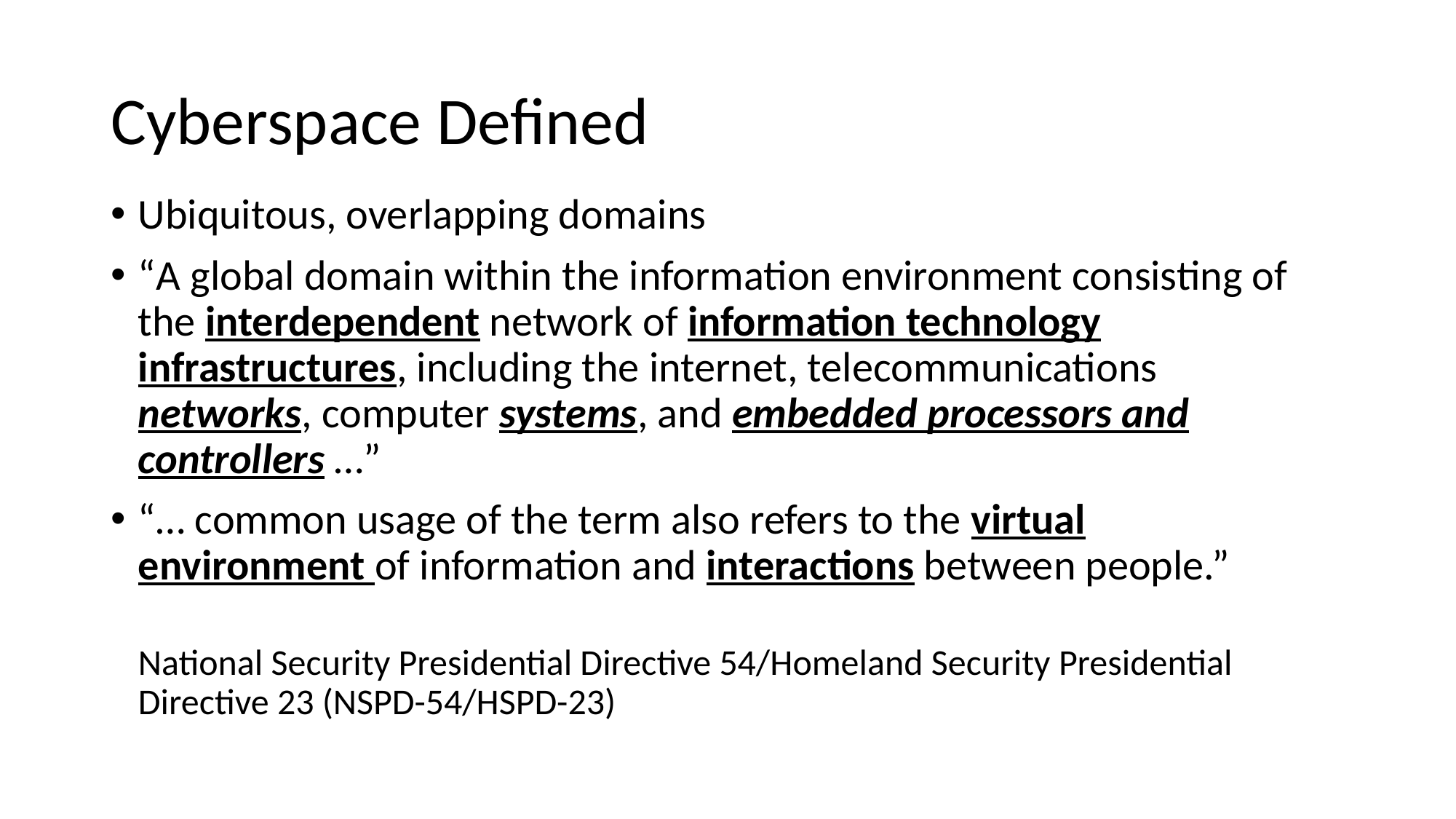

# Cyberspace Defined
Ubiquitous, overlapping domains
“A global domain within the information environment consisting of the interdependent network of information technology infrastructures, including the internet, telecommunications networks, computer systems, and embedded processors and controllers …”
“… common usage of the term also refers to the virtual environment of information and interactions between people.”

National Security Presidential Directive 54/Homeland Security Presidential Directive 23 (NSPD-54/HSPD-23)